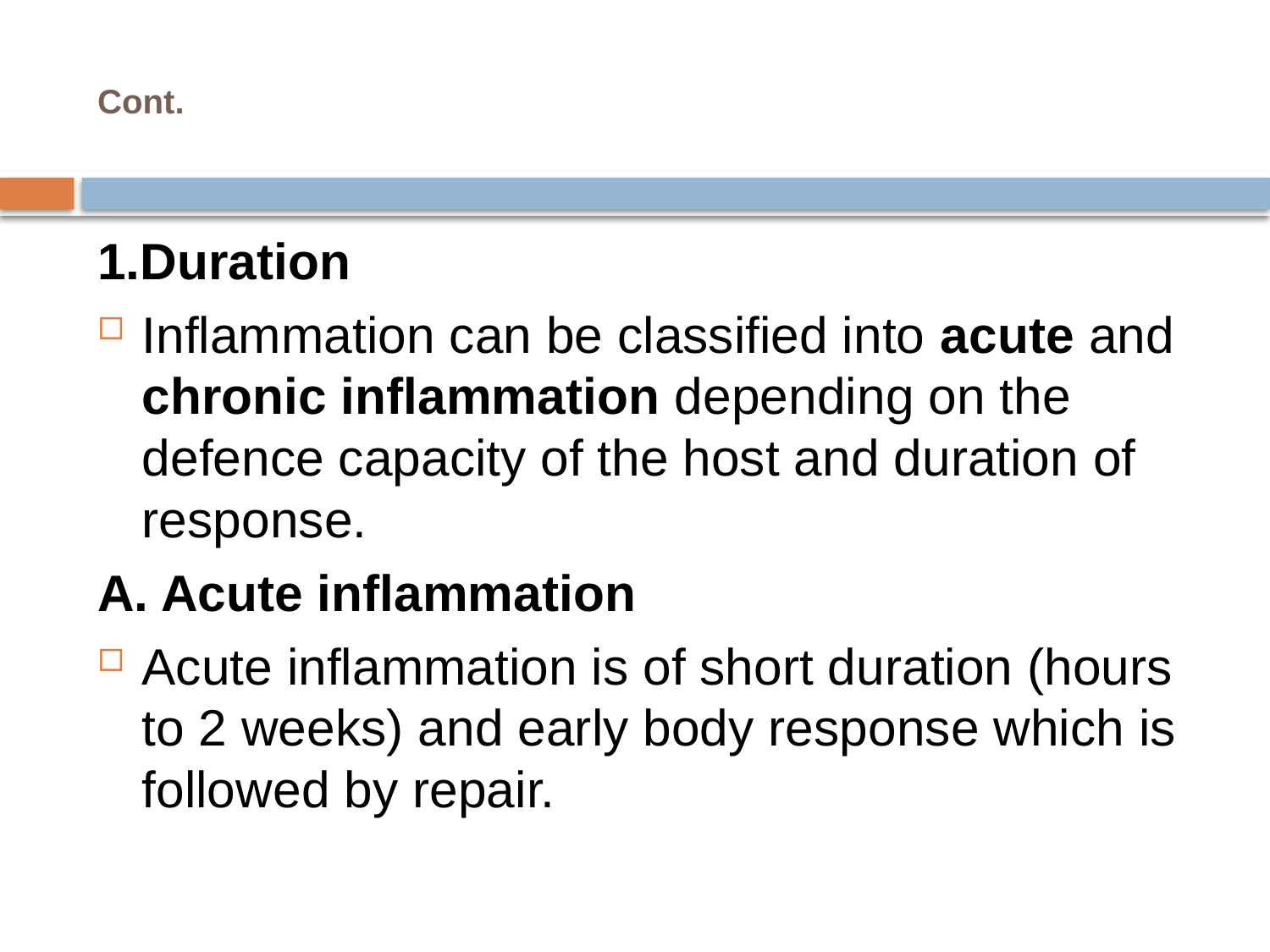

# Cont.
1.Duration
Inflammation can be classified into acute and chronic inflammation depending on the defence capacity of the host and duration of response.
A. Acute inflammation
Acute inflammation is of short duration (hours to 2 weeks) and early body response which is followed by repair.